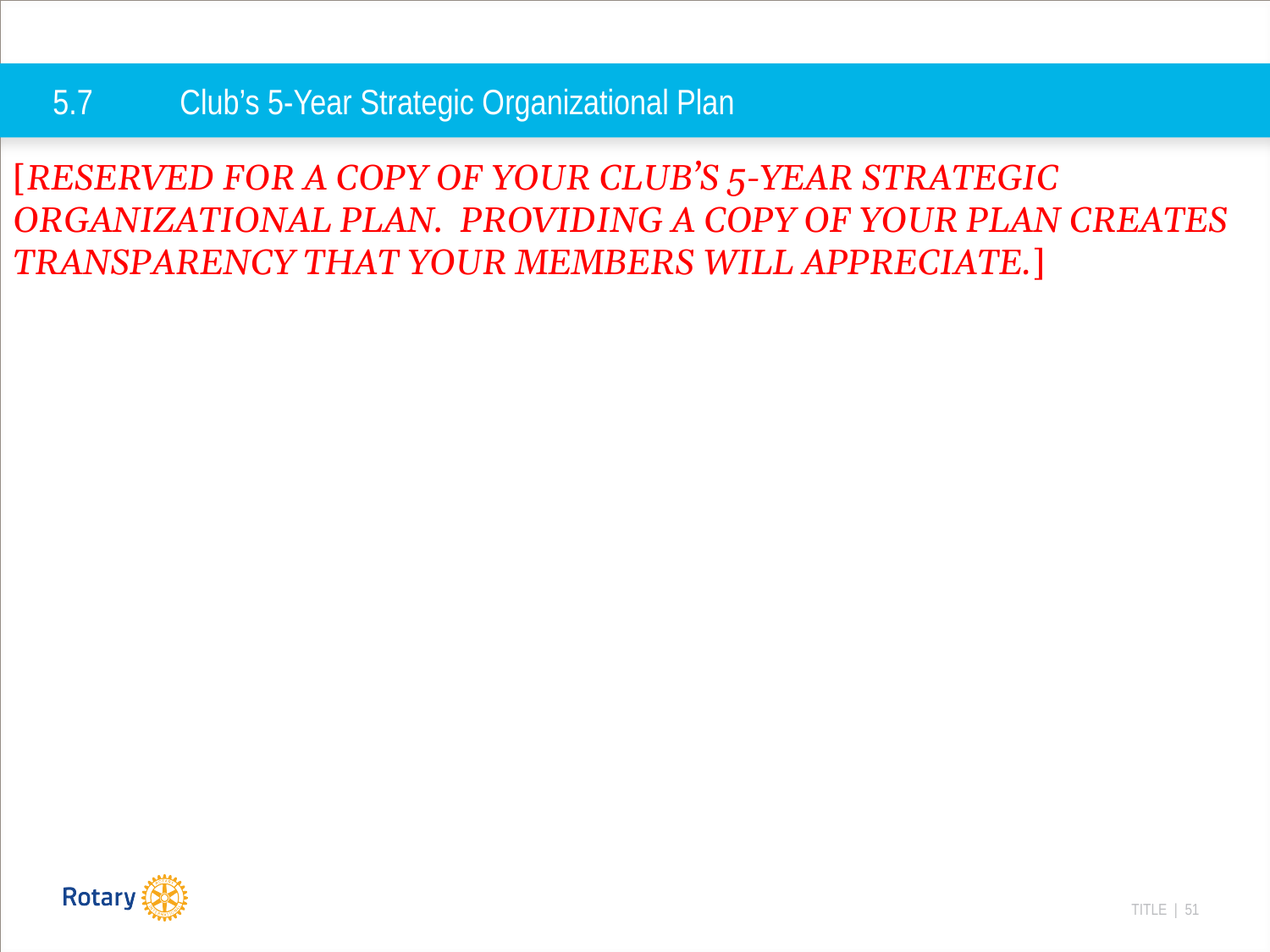

# 5.7	Club’s 5-Year Strategic Organizational Plan
[RESERVED FOR A COPY OF YOUR CLUB’S 5-YEAR STRATEGIC ORGANIZATIONAL PLAN.  PROVIDING A COPY OF YOUR PLAN CREATES TRANSPARENCY THAT YOUR MEMBERS WILL APPRECIATE.]